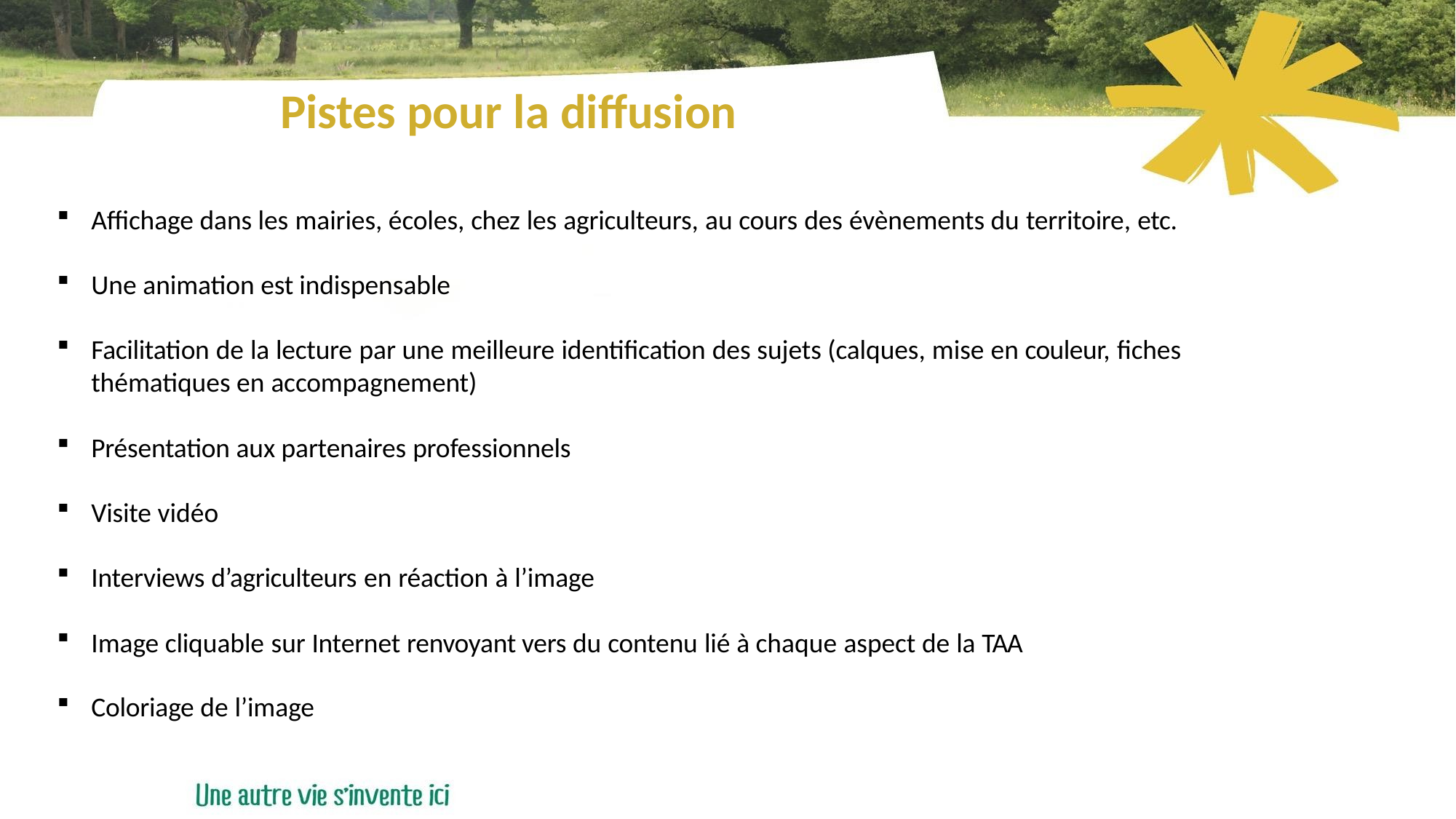

# Pistes pour la diffusion
Affichage dans les mairies, écoles, chez les agriculteurs, au cours des évènements du territoire, etc.

Une animation est indispensable

Facilitation de la lecture par une meilleure identification des sujets (calques, mise en couleur, fiches  thématiques en accompagnement)

Présentation aux partenaires professionnels

Visite vidéo

Interviews d’agriculteurs en réaction à l’image

Image cliquable sur Internet renvoyant vers du contenu lié à chaque aspect de la TAA

Coloriage de l’image